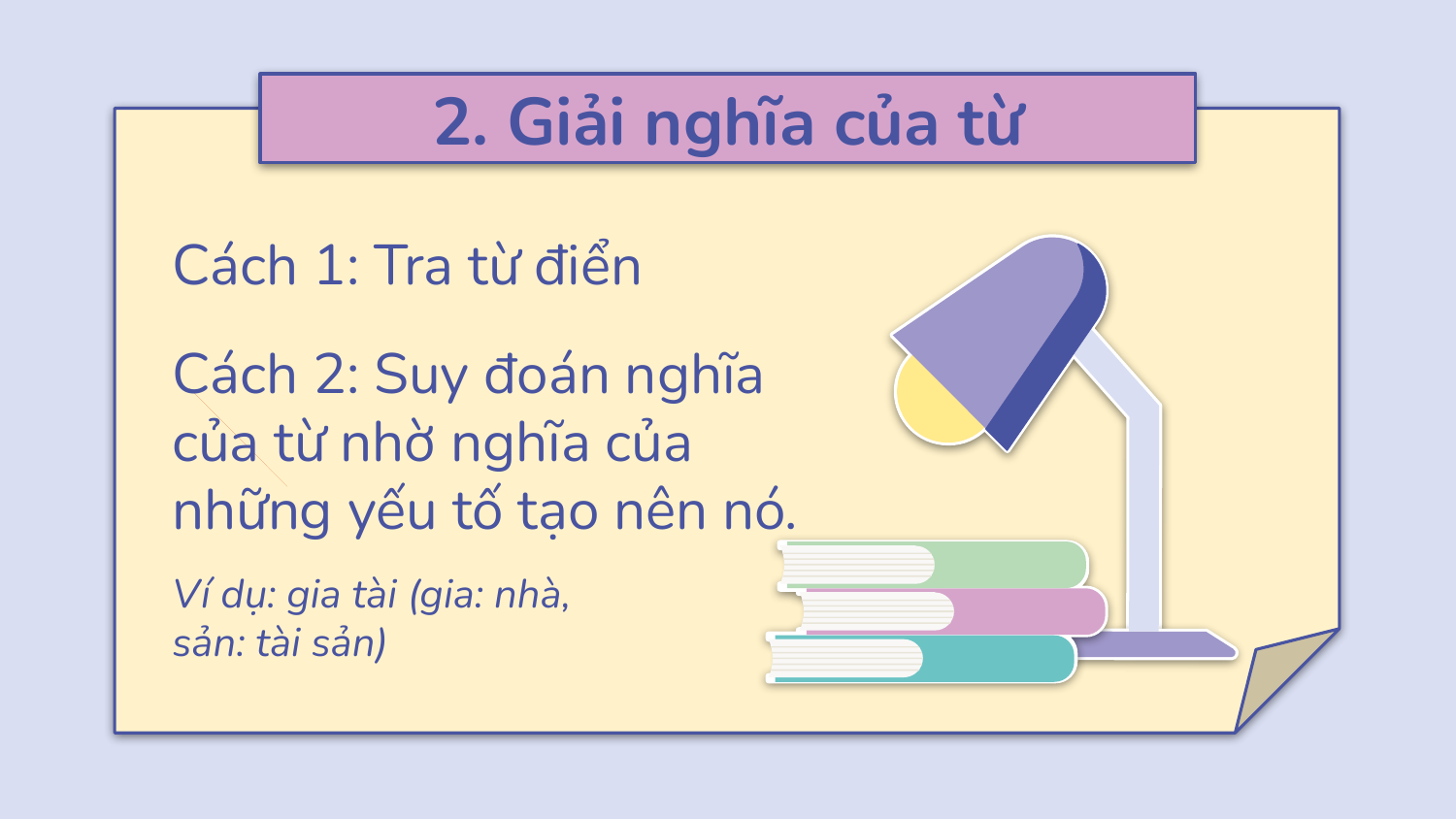

# 2. Giải nghĩa của từ
Cách 1: Tra từ điển

Cách 2: Suy đoán nghĩa của từ nhờ nghĩa của những yếu tố tạo nên nó.

Ví dụ: gia tài (gia: nhà, sản: tài sản)